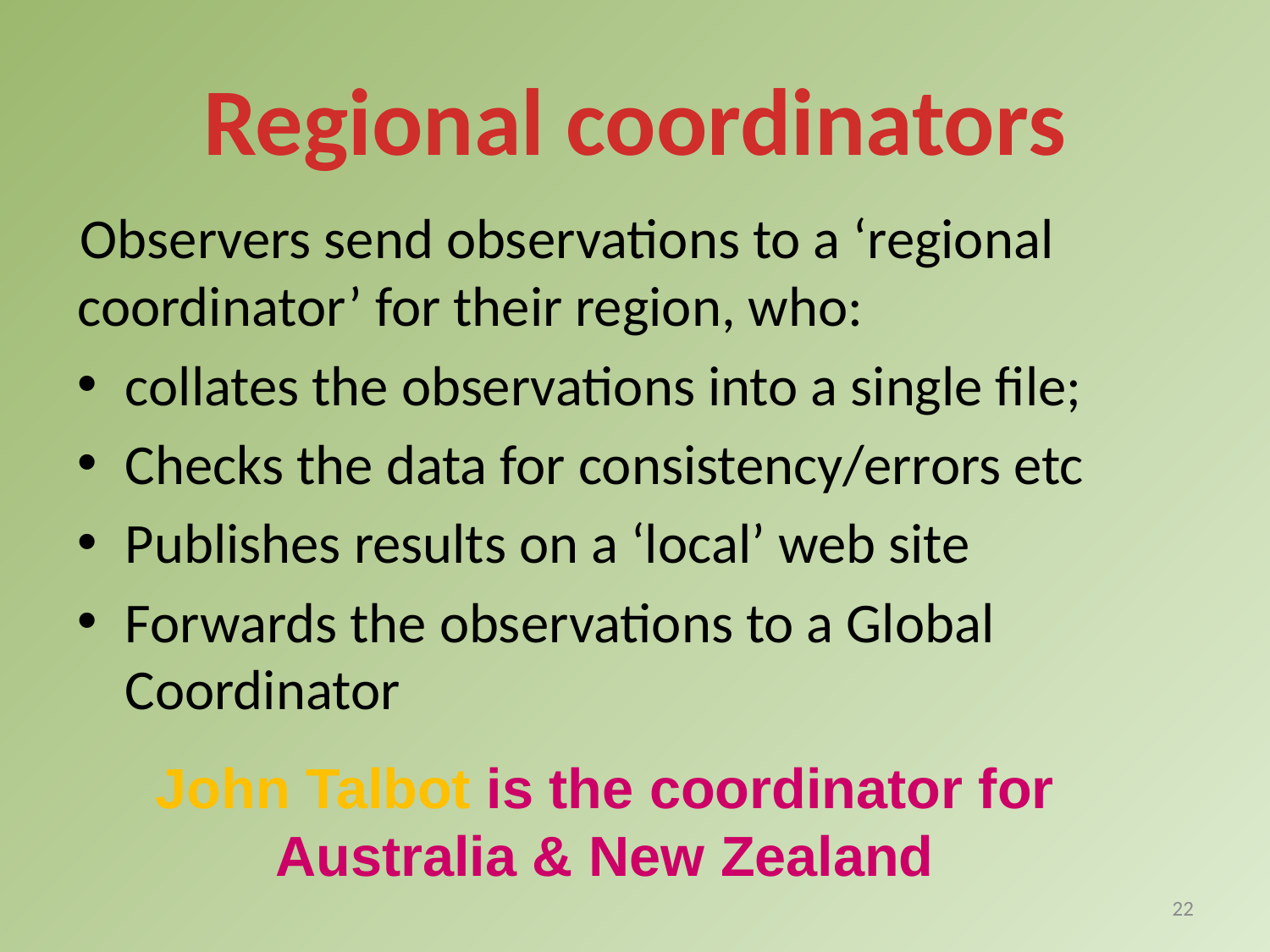

# Regional coordinators
Observers send observations to a ‘regional coordinator’ for their region, who:
collates the observations into a single file;
Checks the data for consistency/errors etc
Publishes results on a ‘local’ web site
Forwards the observations to a Global Coordinator
John Talbot is the coordinator for Australia & New Zealand

22